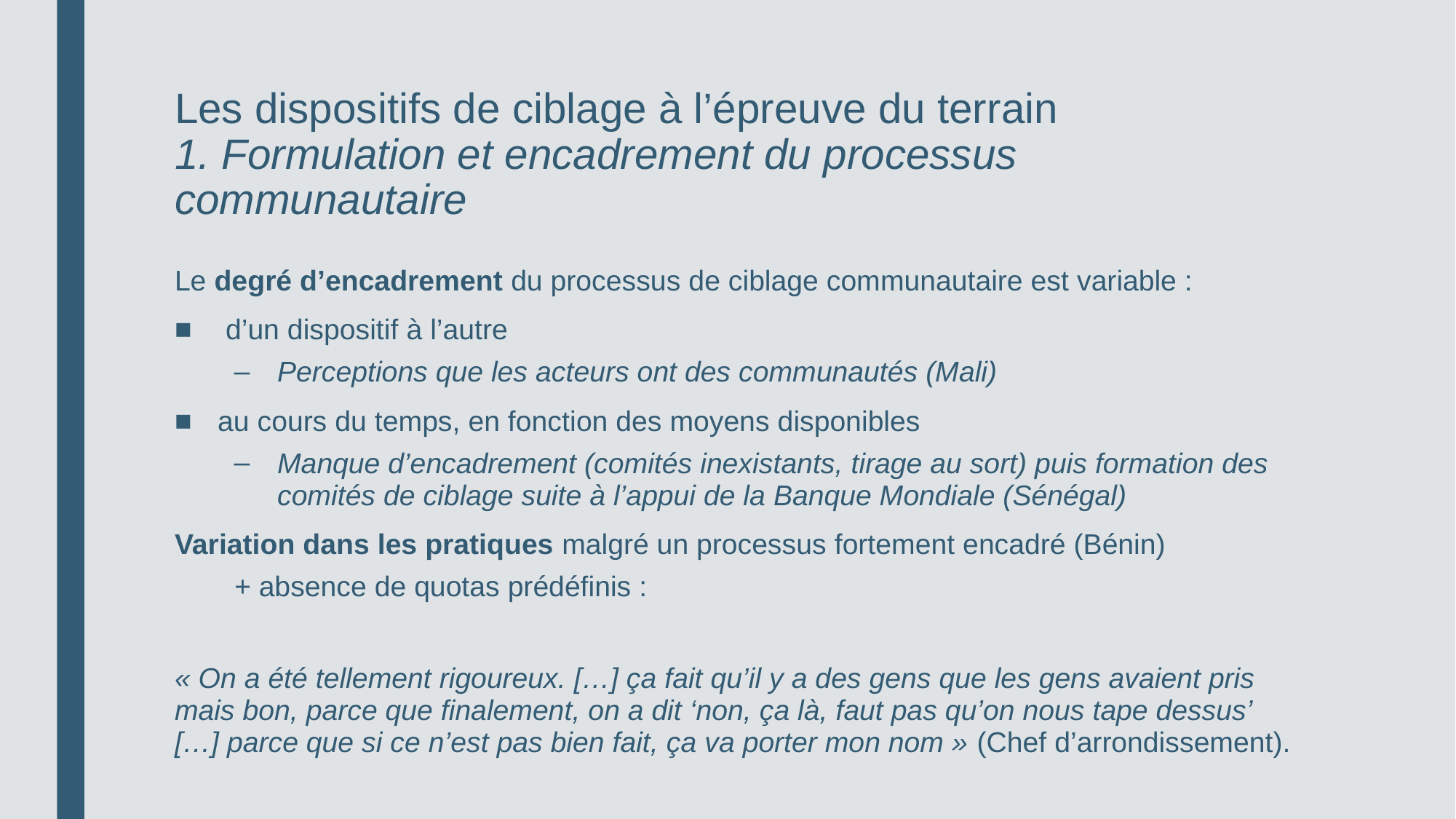

# Les dispositifs de ciblage à l’épreuve du terrain 1. Formulation et encadrement du processus communautaire
Le degré d’encadrement du processus de ciblage communautaire est variable :
 d’un dispositif à l’autre
Perceptions que les acteurs ont des communautés (Mali)
au cours du temps, en fonction des moyens disponibles
Manque d’encadrement (comités inexistants, tirage au sort) puis formation des comités de ciblage suite à l’appui de la Banque Mondiale (Sénégal)
Variation dans les pratiques malgré un processus fortement encadré (Bénin)
+ absence de quotas prédéfinis :

« On a été tellement rigoureux. […] ça fait qu’il y a des gens que les gens avaient pris mais bon, parce que finalement, on a dit ‘non, ça là, faut pas qu’on nous tape dessus’ […] parce que si ce n’est pas bien fait, ça va porter mon nom » (Chef d’arrondissement).